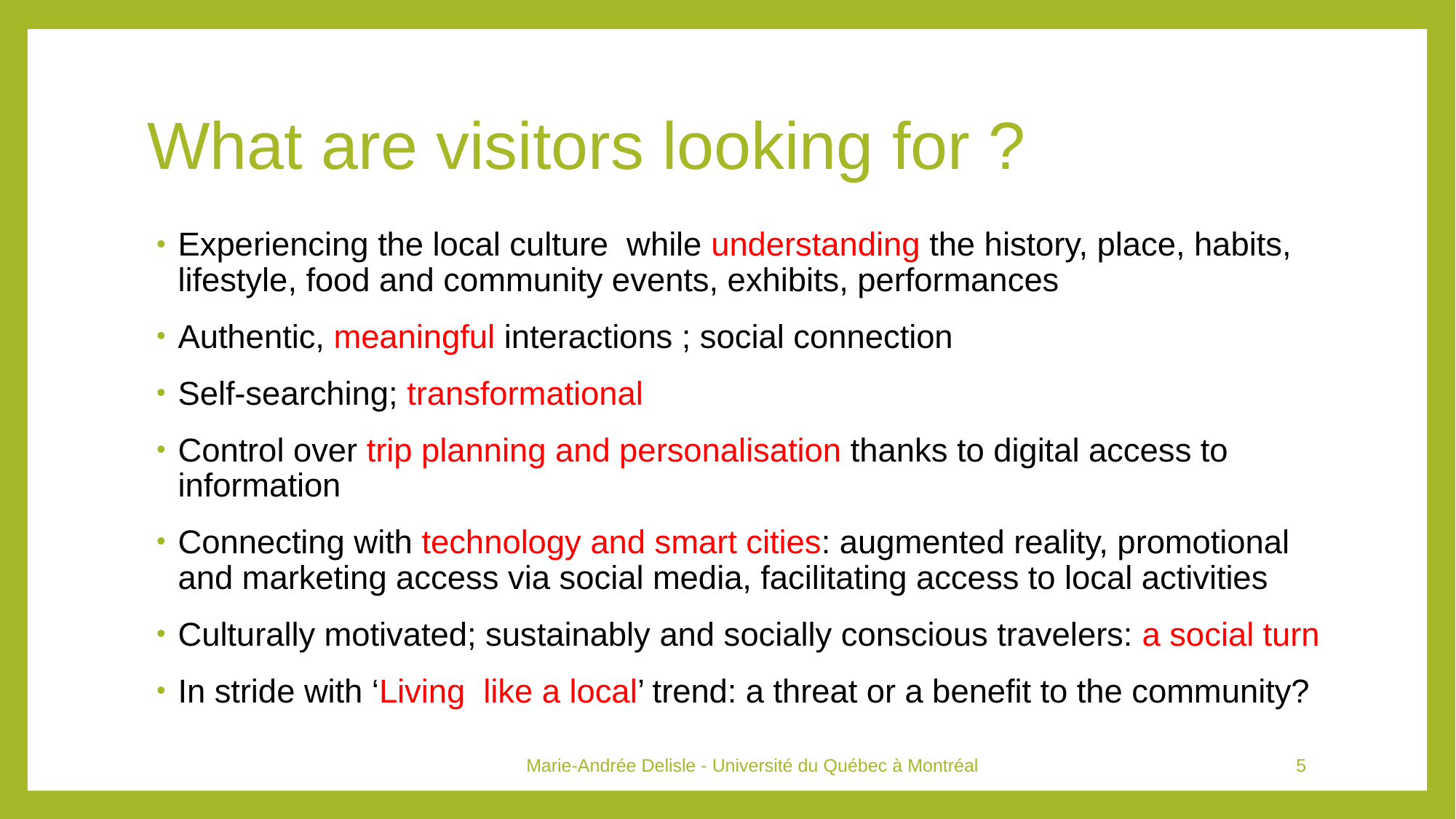

# What are visitors looking for ?
Experiencing the local culture  while understanding the history, place, habits, lifestyle, food and community events, exhibits, performances
Authentic, meaningful interactions ; social connection
Self-searching; transformational
Control over trip planning and personalisation thanks to digital access to information
Connecting with technology and smart cities: augmented reality, promotional and marketing access via social media, facilitating access to local activities
Culturally motivated; sustainably and socially conscious travelers: a social turn
In stride with ‘Living  like a local’ trend: a threat or a benefit to the community?

Marie-Andrée Delisle - Université du Québec à Montréal
5